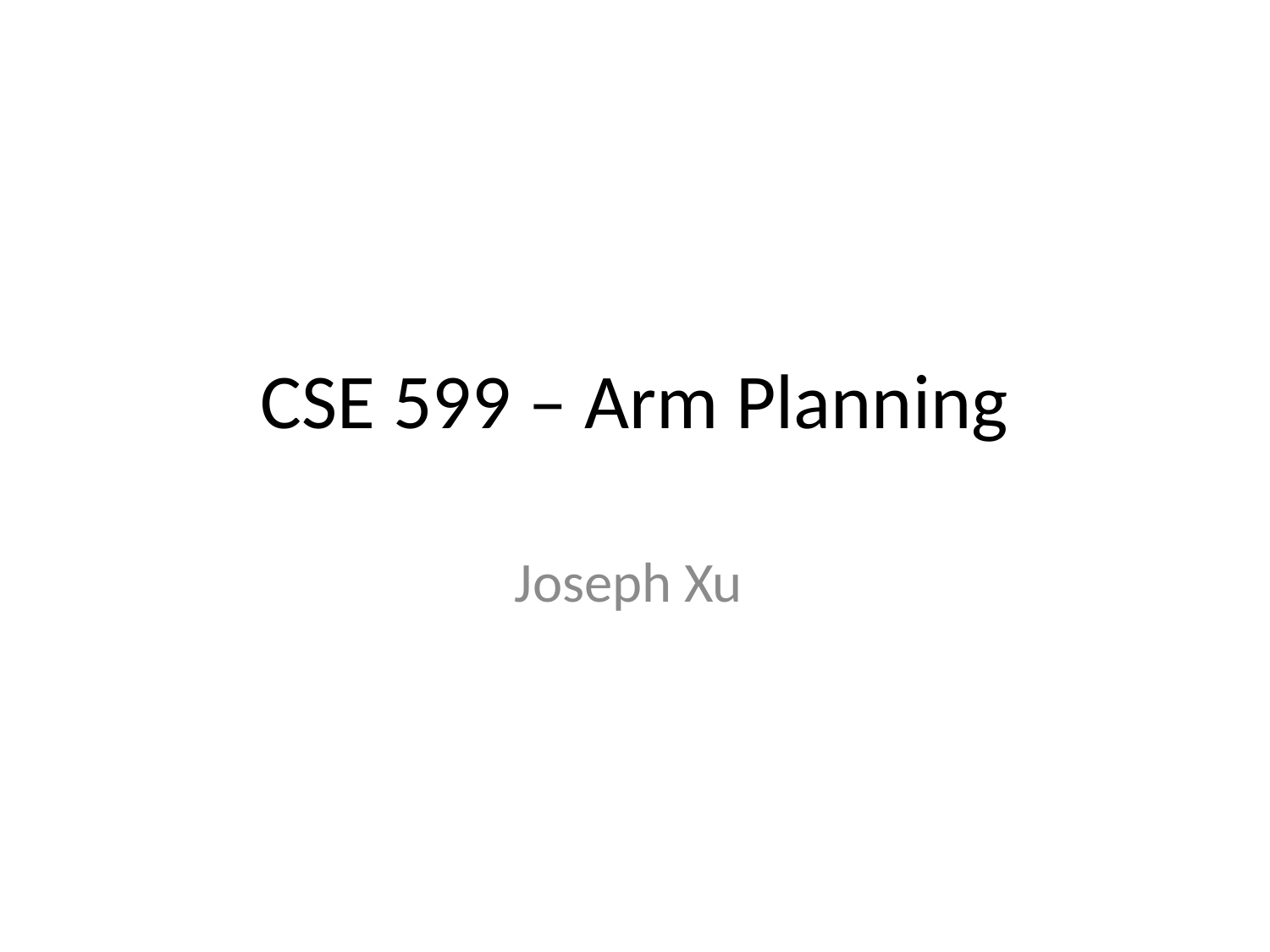

# CSE 599 – Arm Planning
Joseph Xu